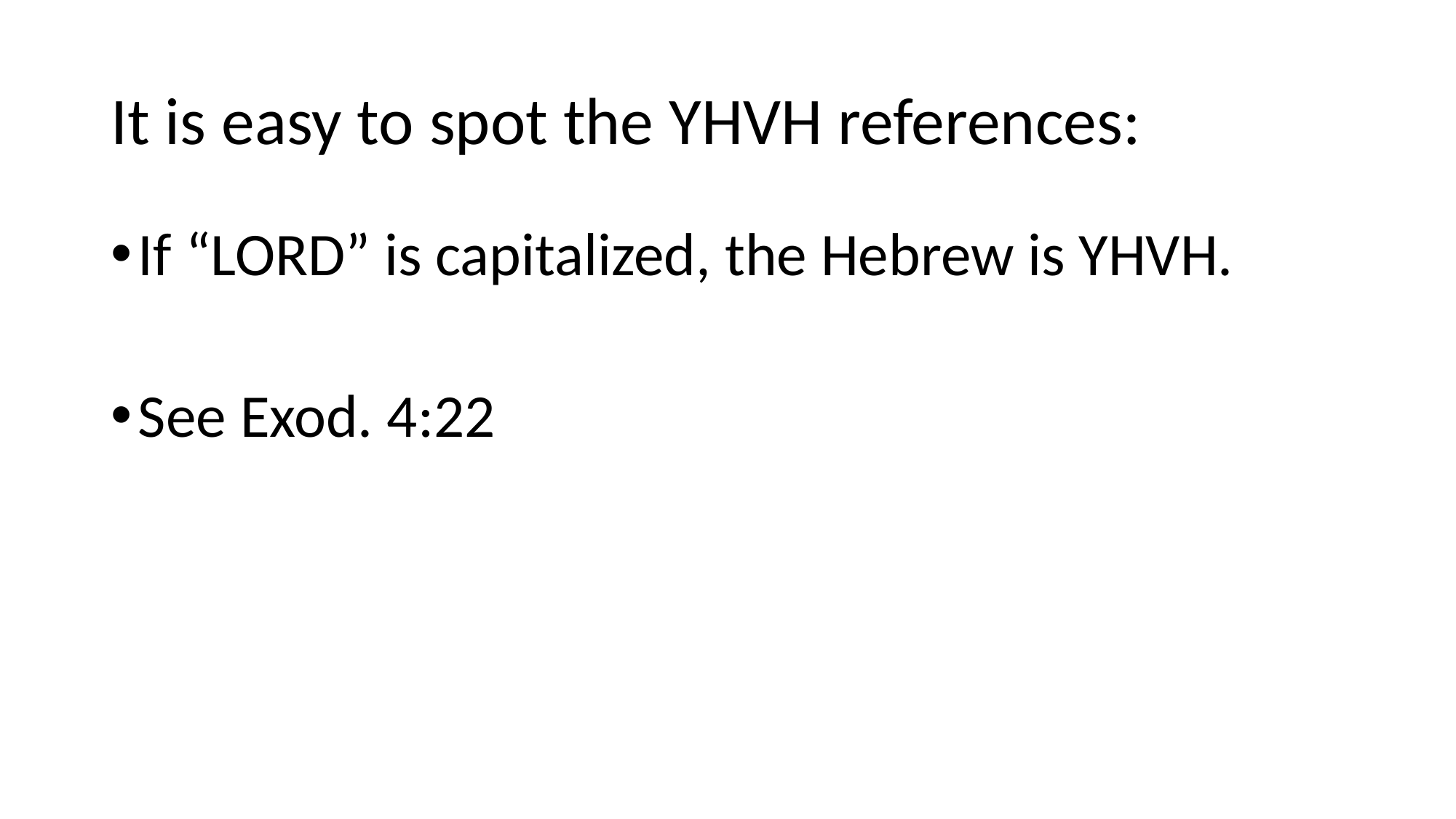

# It is easy to spot the YHVH references:
If “LORD” is capitalized, the Hebrew is YHVH.

See Exod. 4:22